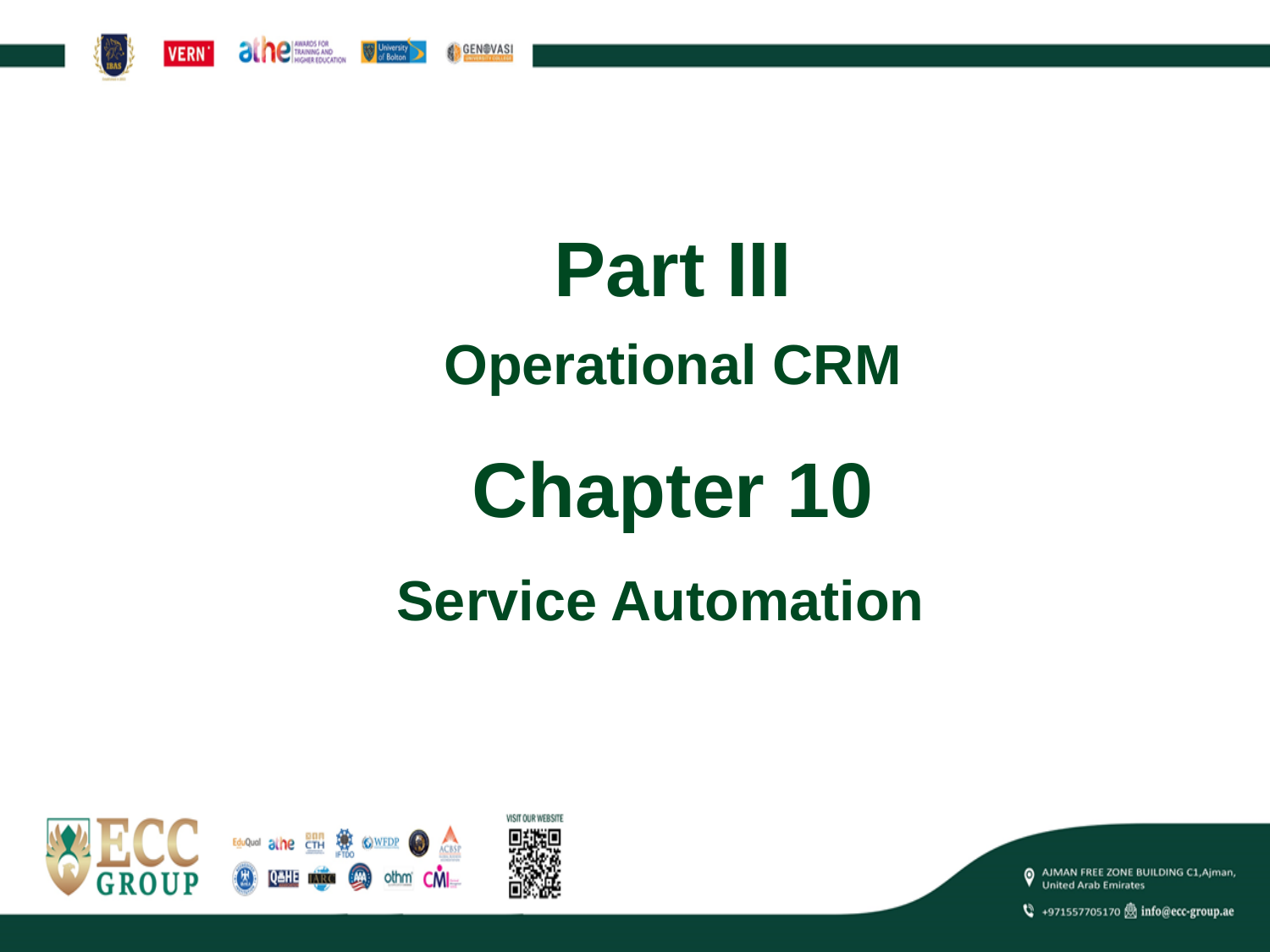

# Part III
Operational CRM
Chapter 10
Service Automation